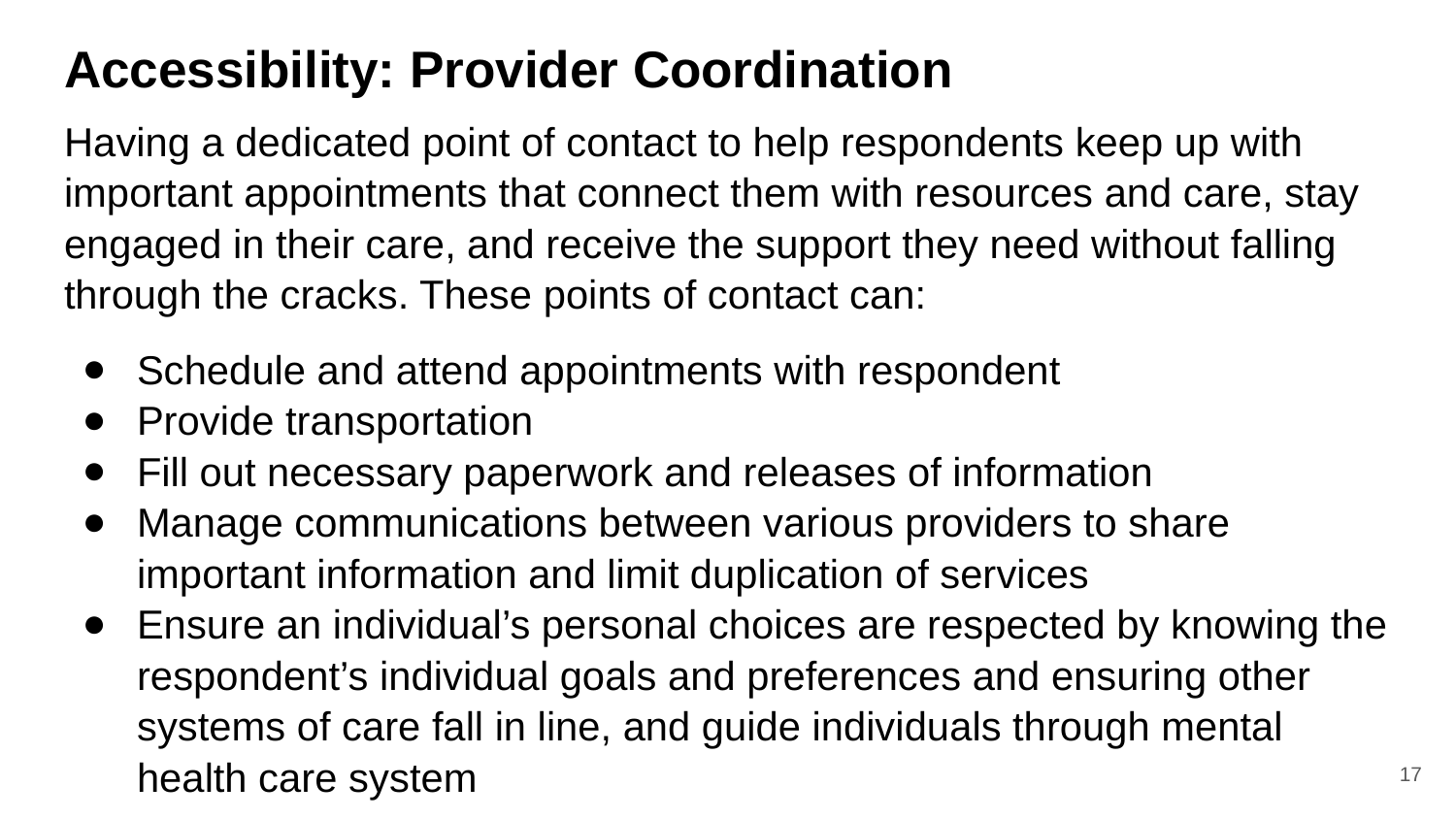

# Accessibility: Provider Coordination
Having a dedicated point of contact to help respondents keep up with important appointments that connect them with resources and care, stay engaged in their care, and receive the support they need without falling through the cracks. These points of contact can:
Schedule and attend appointments with respondent
Provide transportation
Fill out necessary paperwork and releases of information
Manage communications between various providers to share important information and limit duplication of services
Ensure an individual’s personal choices are respected by knowing the respondent’s individual goals and preferences and ensuring other systems of care fall in line, and guide individuals through mental health care system

17